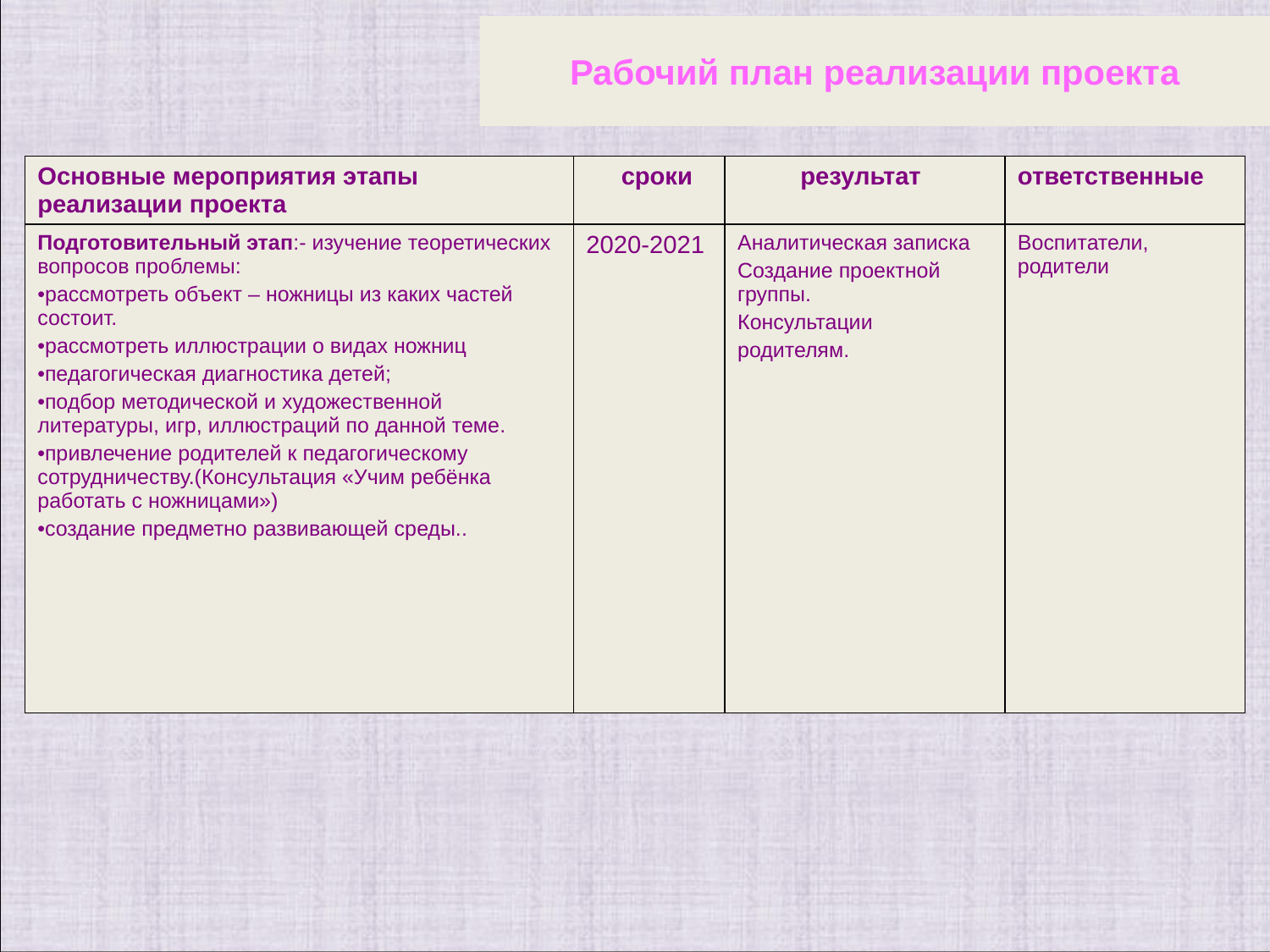

Рабочий план реализации проекта
| Основные мероприятия этапы реализации проекта | сроки | результат | ответственные |
| --- | --- | --- | --- |
| Подготовительный этап:- изучение теоретических вопросов проблемы: рассмотреть объект – ножницы из каких частей состоит. рассмотреть иллюстрации о видах ножниц педагогическая диагностика детей; подбор методической и художественной литературы, игр, иллюстраций по данной теме. привлечение родителей к педагогическому сотрудничеству.(Консультация «Учим ребёнка работать с ножницами») создание предметно развивающей среды.. | 2020-2021 | Аналитическая записка Создание проектной группы. Консультации родителям. | Воспитатели, родители |